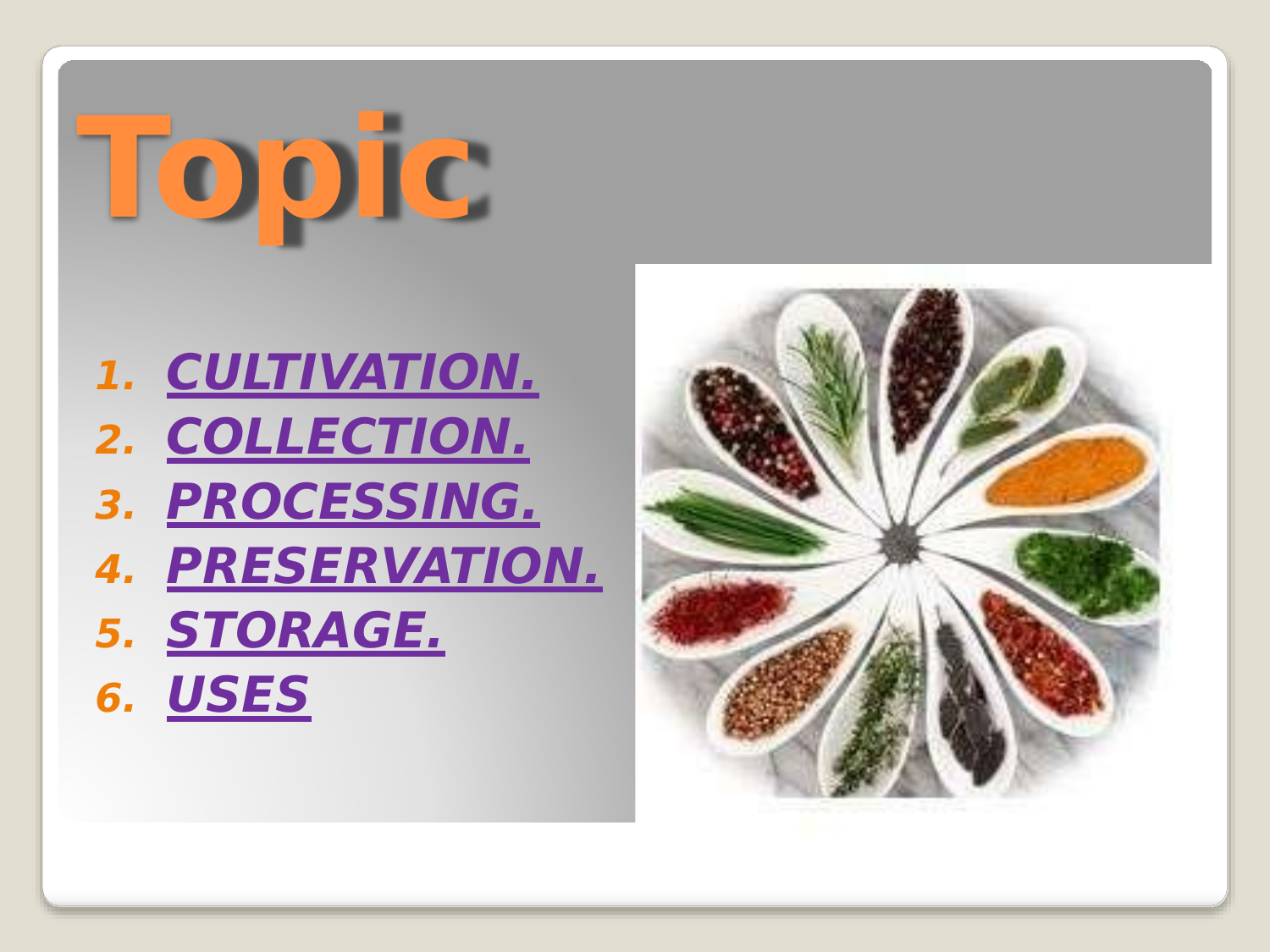

# Topic

CULTIVATION.
COLLECTION.
PROCESSING.
PRESERVATION.
STORAGE.
USES